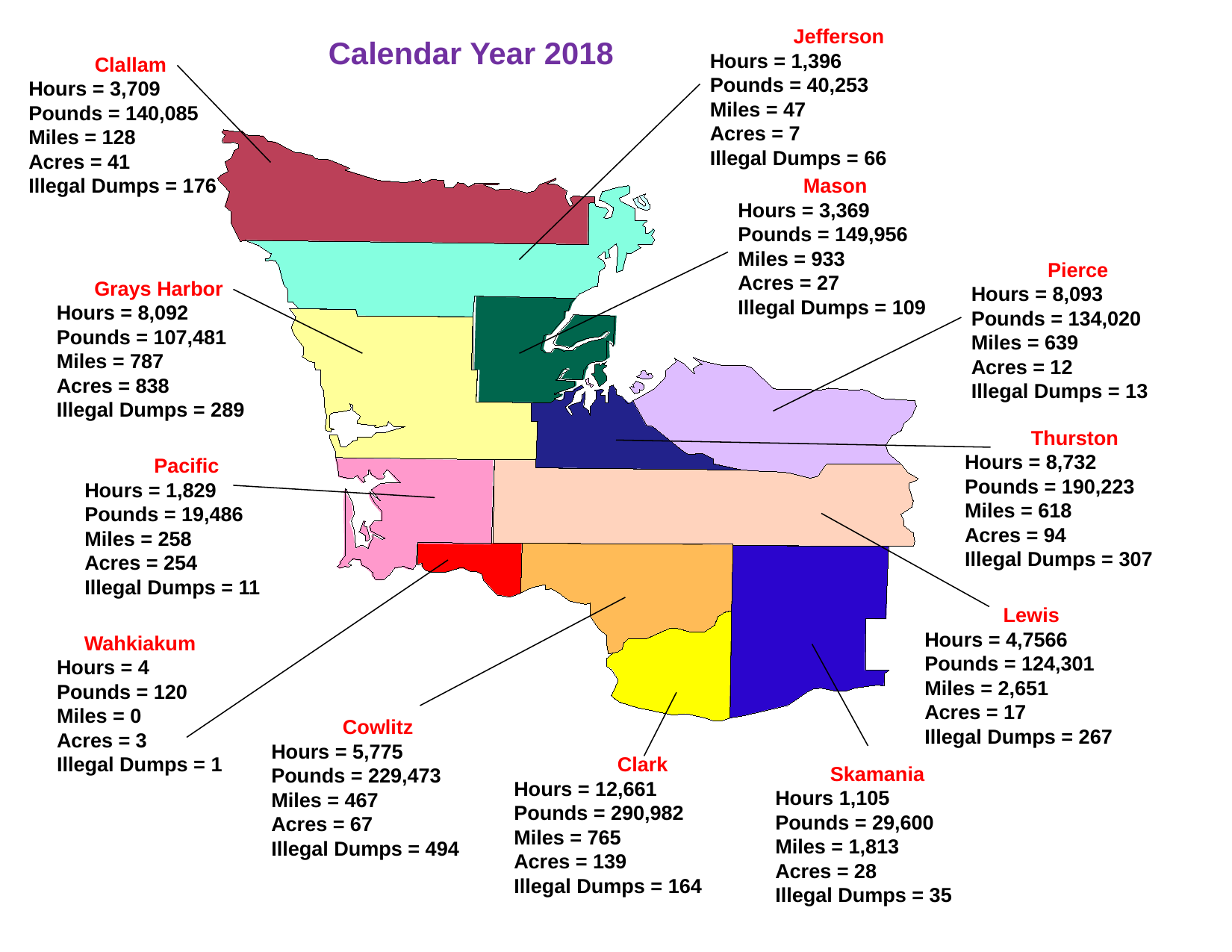

Jefferson
Hours = 1,396
Pounds = 40,253
Miles = 47
Acres = 7
Illegal Dumps = 66
Calendar Year 2018
Clallam
Hours = 3,709
Pounds = 140,085
Miles = 128
Acres = 41
Illegal Dumps = 176

Mason
Hours = 3,369
Pounds = 149,956
Miles = 933
Acres = 27
Illegal Dumps = 109

Pierce
Hours = 8,093
Pounds = 134,020
Miles = 639
Acres = 12
Illegal Dumps = 13
Grays Harbor
Hours = 8,092
Pounds = 107,481
Miles = 787
Acres = 838
Illegal Dumps = 289

Thurston
Hours = 8,732
Pounds = 190,223
Miles = 618
Acres = 94
Illegal Dumps = 307

Pacific
Hours = 1,829
Pounds = 19,486
Miles = 258
Acres = 254
Illegal Dumps = 11

Lewis
Hours = 4,7566
Pounds = 124,301
Miles = 2,651
Acres = 17
Illegal Dumps = 267
Wahkiakum
Hours = 4
Pounds = 120
Miles = 0
Acres = 3
Illegal Dumps = 1

Cowlitz
Hours = 5,775
Pounds = 229,473
Miles = 467
Acres = 67
Illegal Dumps = 494
Clark
Hours = 12,661
Pounds = 290,982
Miles = 765
Acres = 139
Illegal Dumps = 164
Skamania
Hours 1,105
Pounds = 29,600
Miles = 1,813
Acres = 28
Illegal Dumps = 35